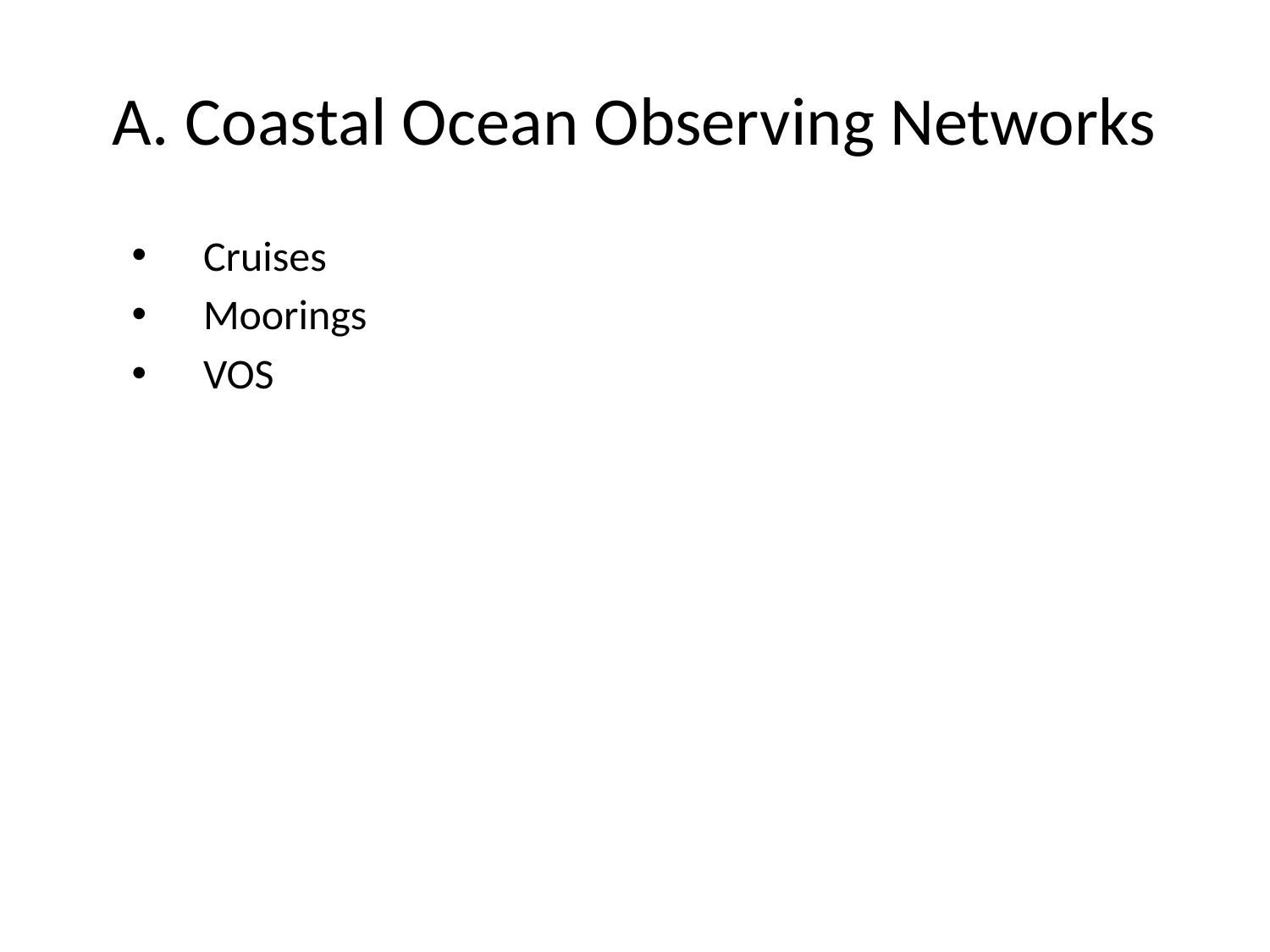

# A. Coastal Ocean Observing Networks
Cruises
Moorings
VOS